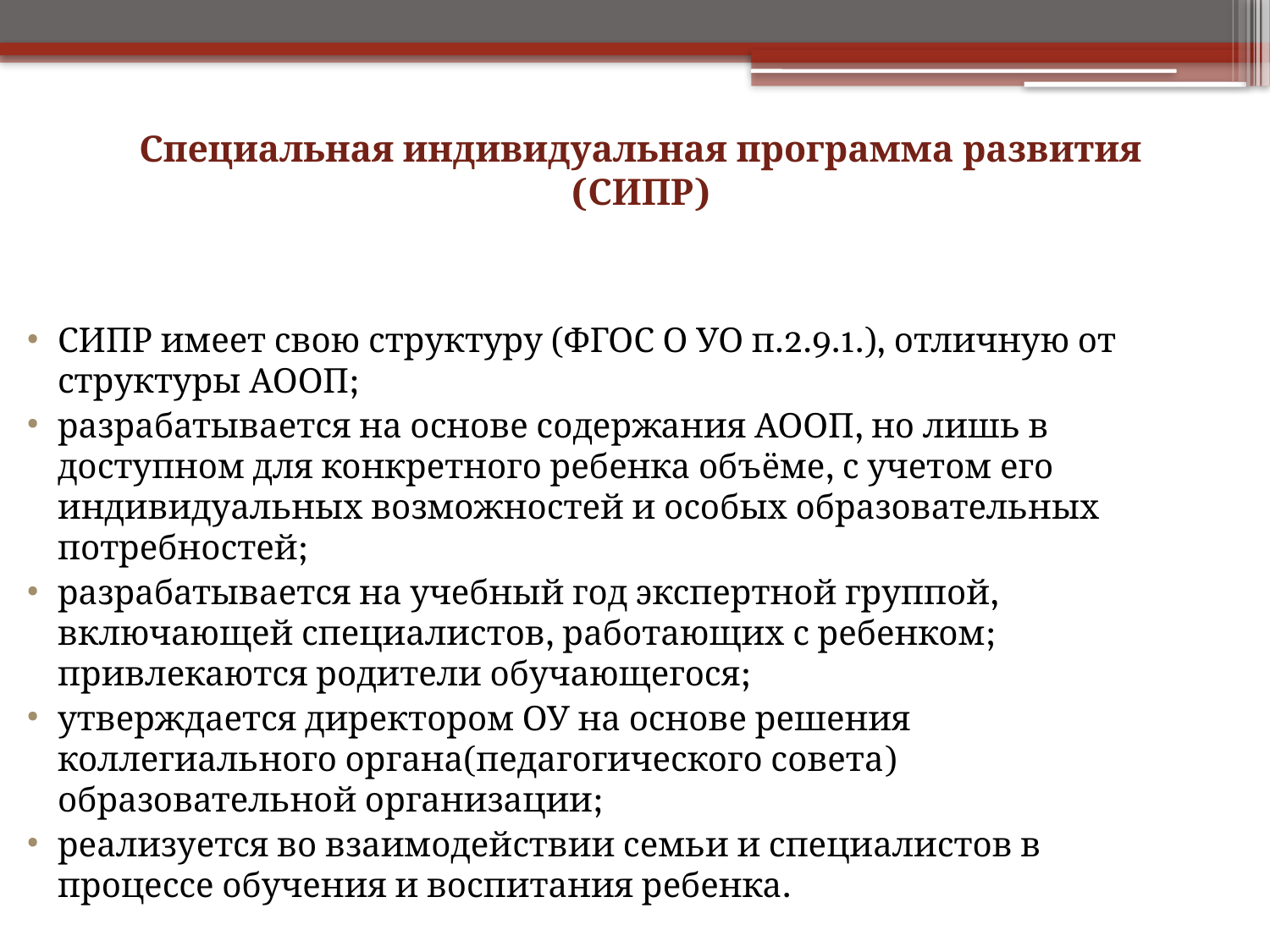

# Специальная индивидуальная программа развития (СИПР)
СИПР имеет свою структуру (ФГОС О УО п.2.9.1.), отличную от структуры АООП;
разрабатывается на основе содержания АООП, но лишь в доступном для конкретного ребенка объёме, с учетом его индивидуальных возможностей и особых образовательных потребностей;
разрабатывается на учебный год экспертной группой, включающей специалистов, работающих с ребенком; привлекаются родители обучающегося;
утверждается директором ОУ на основе решения коллегиального органа(педагогического совета) образовательной организации;
реализуется во взаимодействии семьи и специалистов в процессе обучения и воспитания ребенка.